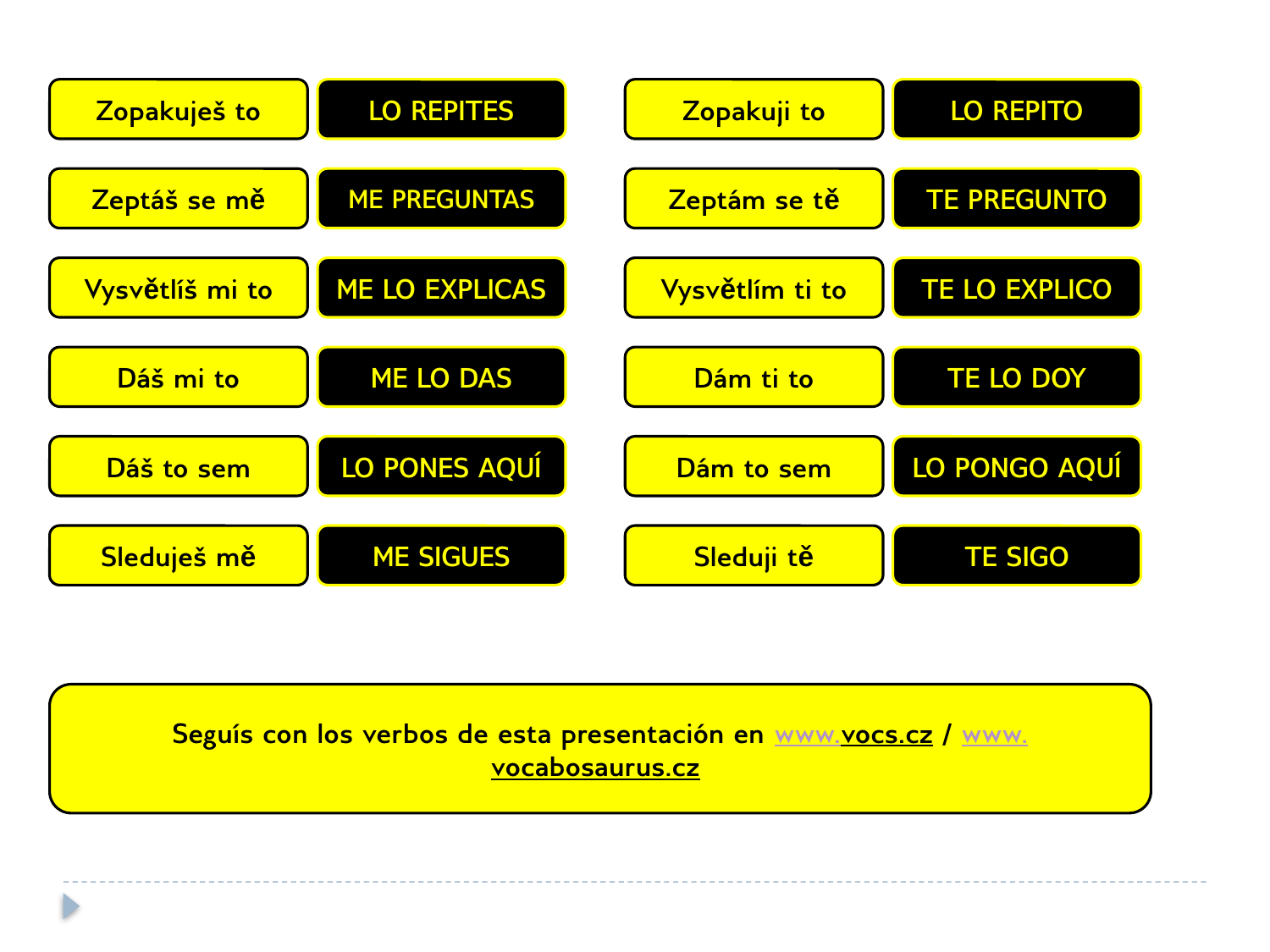

Zopakuješ to
LO REPITES
Zopakuji to
LO REPITO
Zeptáš se mě
ME PREGUNTAS
Zeptám se tě
TE PREGUNTO
Vysvětlíš mi to
ME LO EXPLICAS
Vysvětlím ti to
TE LO EXPLICO
Dáš mi to
ME LO DAS
Dám ti to
TE LO DOY
Dáš to sem
LO PONES AQUÍ
Dám to sem
LO PONGO AQUÍ
Sleduješ mě
ME SIGUES
Sleduji tě
TE SIGO
Seguís con los verbos de esta presentación en www.vocs.cz / www.vocabosaurus.cz